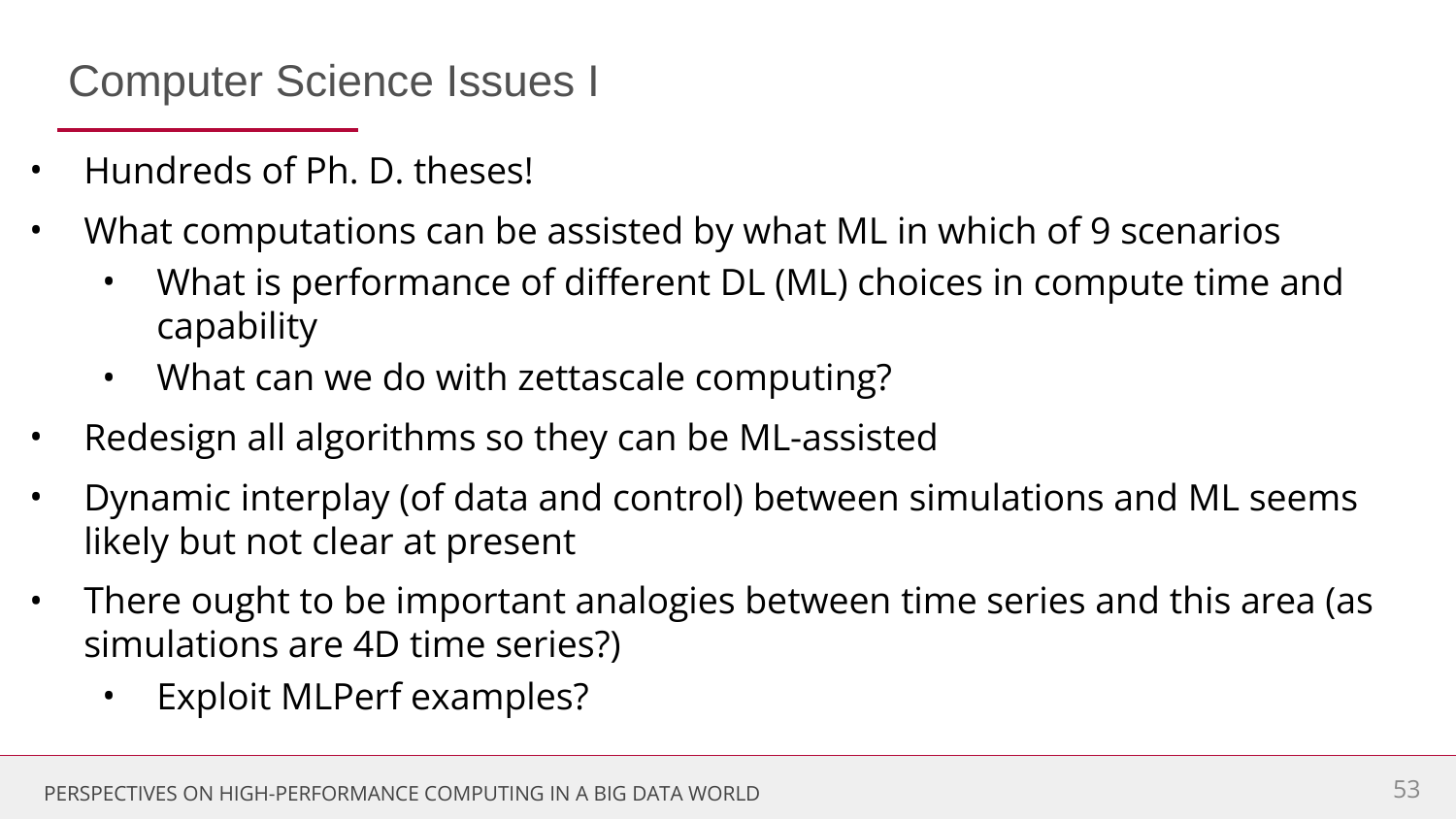

# Computer Science Issues I
Hundreds of Ph. D. theses!
What computations can be assisted by what ML in which of 9 scenarios
What is performance of different DL (ML) choices in compute time and capability
What can we do with zettascale computing?
Redesign all algorithms so they can be ML-assisted
Dynamic interplay (of data and control) between simulations and ML seems likely but not clear at present
There ought to be important analogies between time series and this area (as simulations are 4D time series?)
Exploit MLPerf examples?
53
PERSPECTIVES ON HIGH-PERFORMANCE COMPUTING IN A BIG DATA WORLD